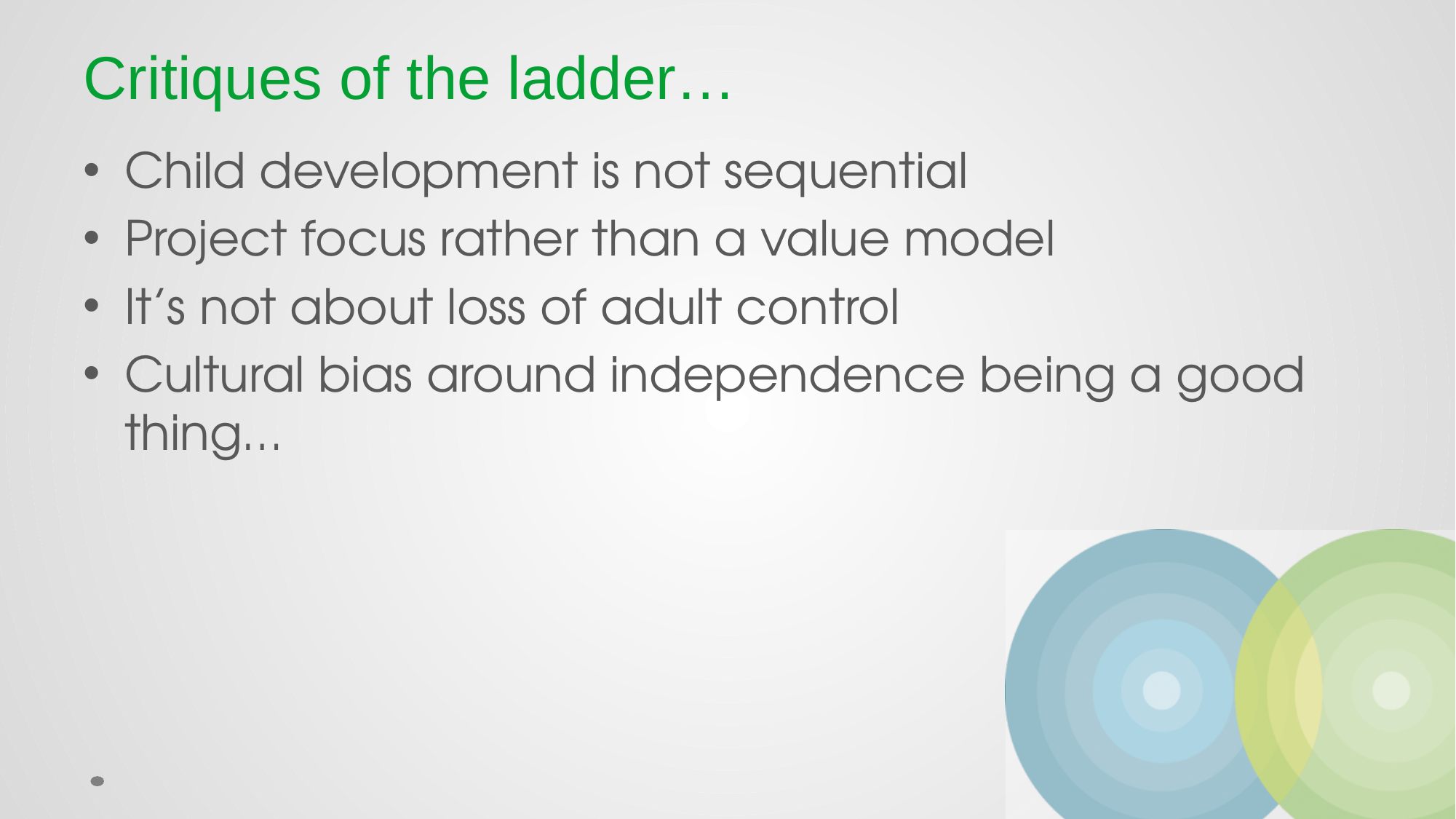

# Critiques of the ladder…
Child development is not sequential
Project focus rather than a value model
It’s not about loss of adult control
Cultural bias around independence being a good thing…